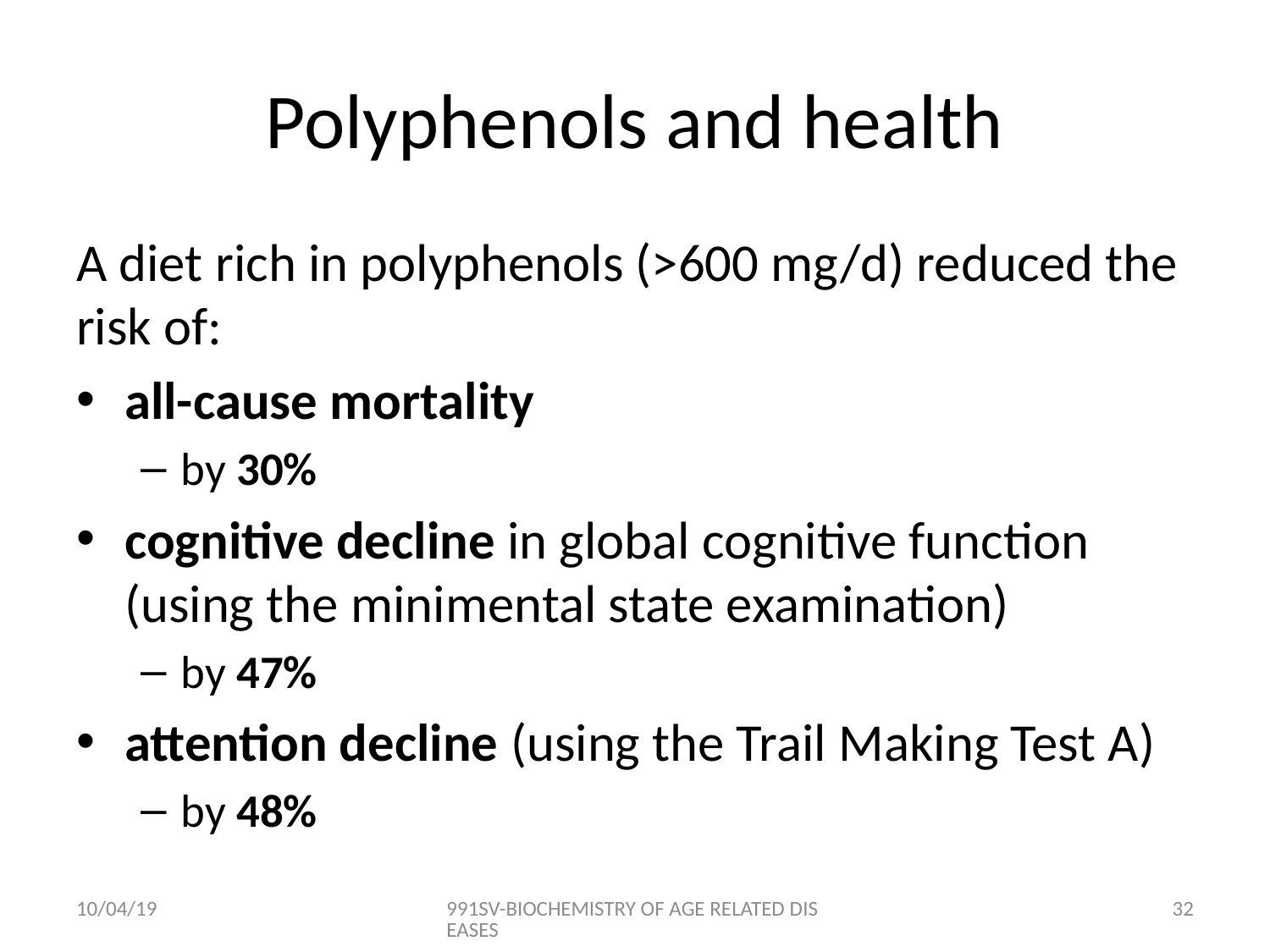

# Polyphenols and health
A diet rich in polyphenols (>600 mg/d) reduced the risk of:
all-cause mortality
by 30%
cognitive decline in global cognitive function (using the minimental state examination)
by 47%
attention decline (using the Trail Making Test A)
by 48%
10/04/19
991SV-BIOCHEMISTRY OF AGE RELATED DISEASES
32